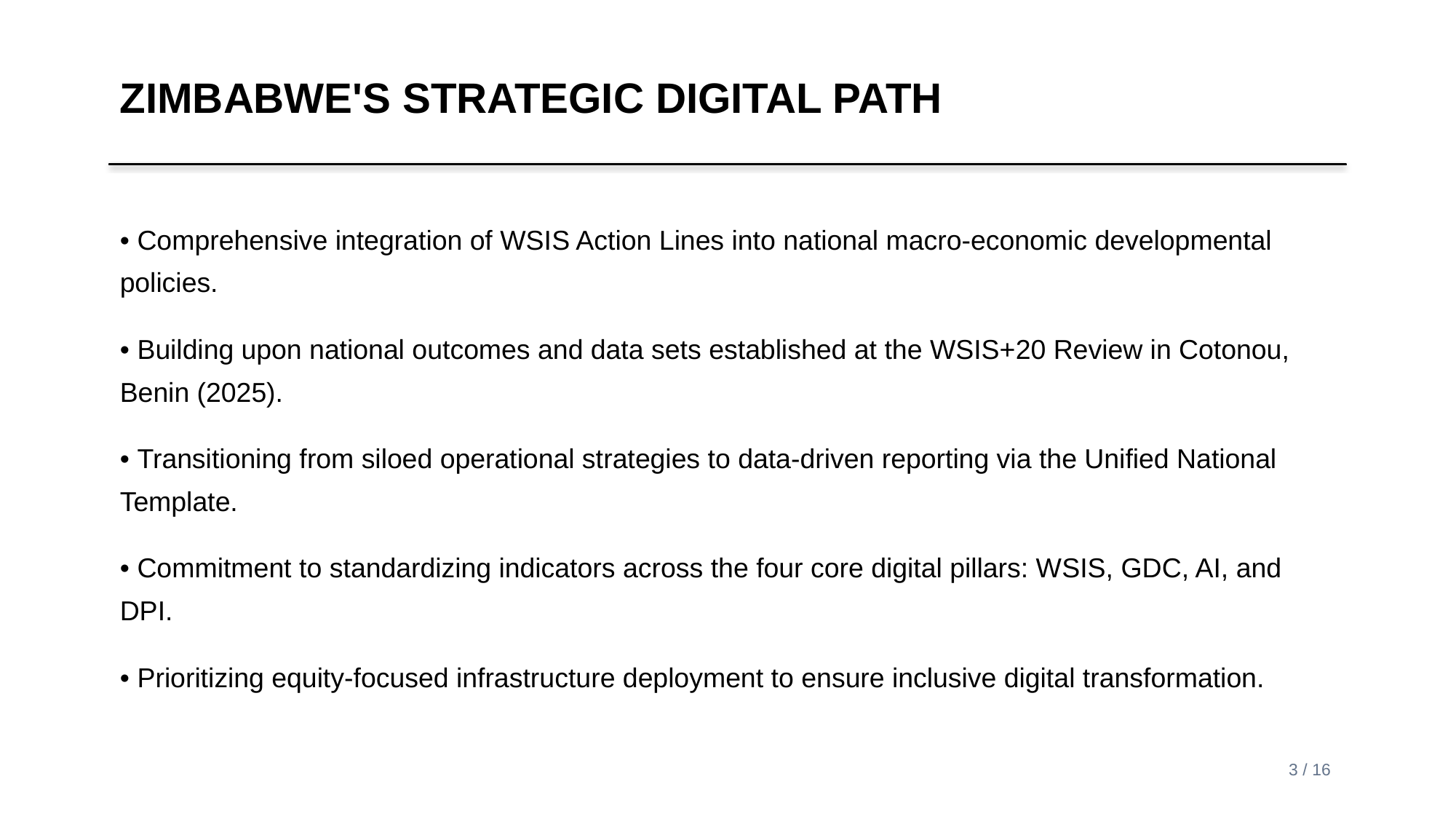

ZIMBABWE'S STRATEGIC DIGITAL PATH

• Comprehensive integration of WSIS Action Lines into national macro-economic developmental policies.
• Building upon national outcomes and data sets established at the WSIS+20 Review in Cotonou, Benin (2025).
• Transitioning from siloed operational strategies to data-driven reporting via the Unified National Template.
• Commitment to standardizing indicators across the four core digital pillars: WSIS, GDC, AI, and DPI.
• Prioritizing equity-focused infrastructure deployment to ensure inclusive digital transformation.
3 / 16